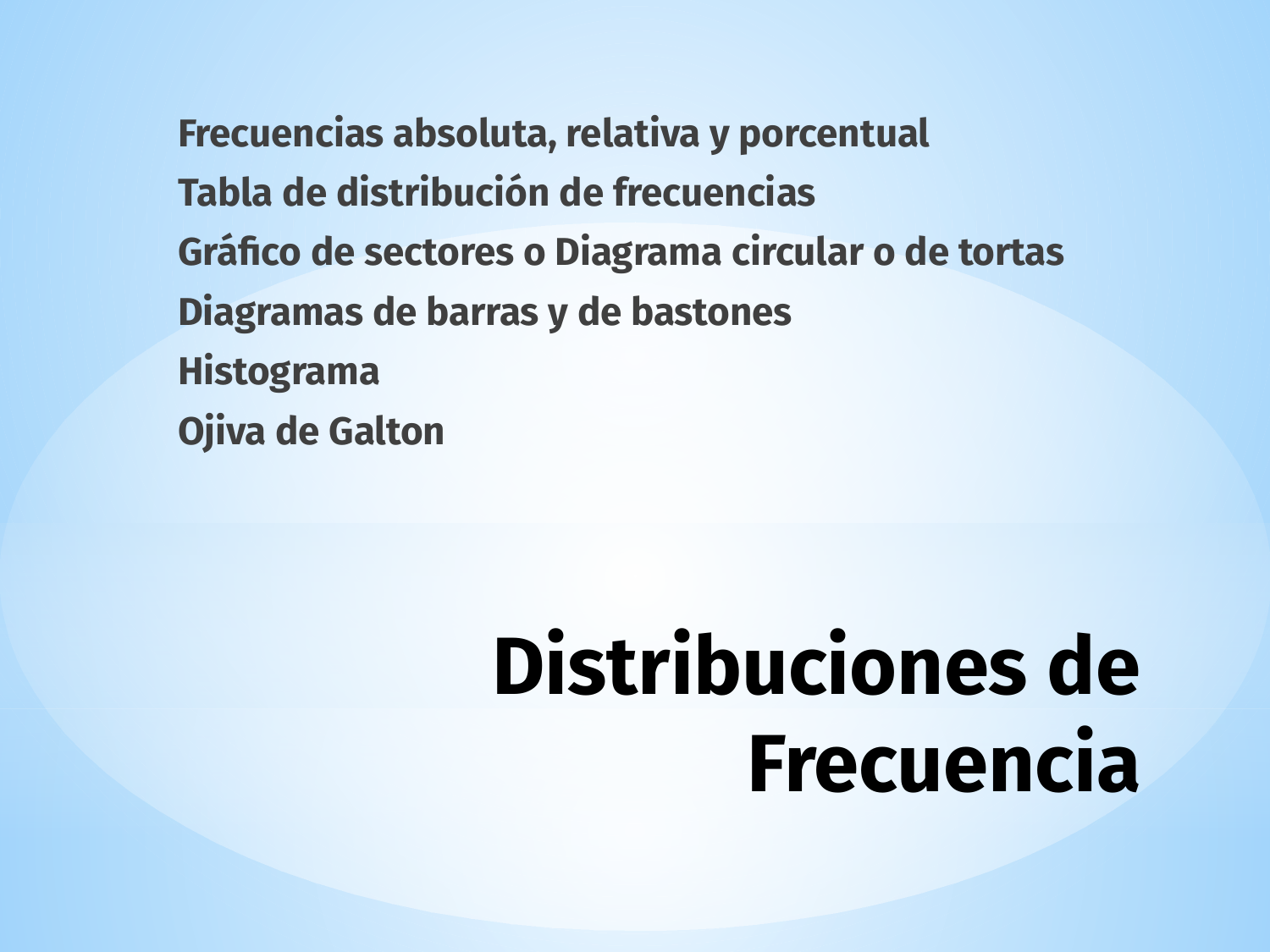

Frecuencias absoluta, relativa y porcentual
Tabla de distribución de frecuencias
Gráfico de sectores o Diagrama circular o de tortas
Diagramas de barras y de bastones
Histograma
Ojiva de Galton
# Distribuciones de Frecuencia